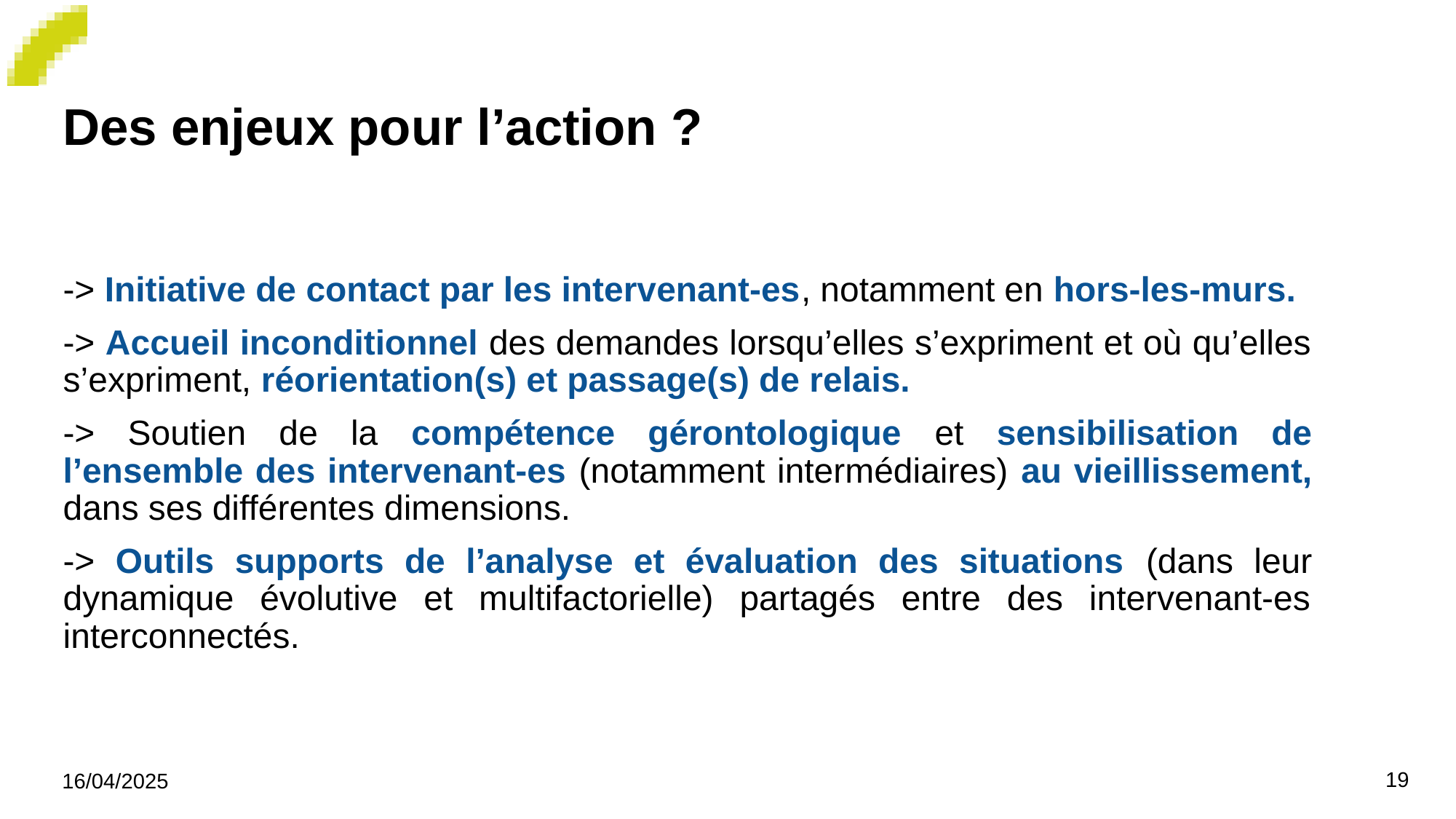

# Des enjeux pour l’action ?

-> Initiative de contact par les intervenant-es, notamment en hors-les-murs.
-> Accueil inconditionnel des demandes lorsqu’elles s’expriment et où qu’elles s’expriment, réorientation(s) et passage(s) de relais.
-> Soutien de la compétence gérontologique et sensibilisation de l’ensemble des intervenant-es (notamment intermédiaires) au vieillissement, dans ses différentes dimensions.
-> Outils supports de l’analyse et évaluation des situations (dans leur dynamique évolutive et multifactorielle) partagés entre des intervenant-es interconnectés.

16/04/2025